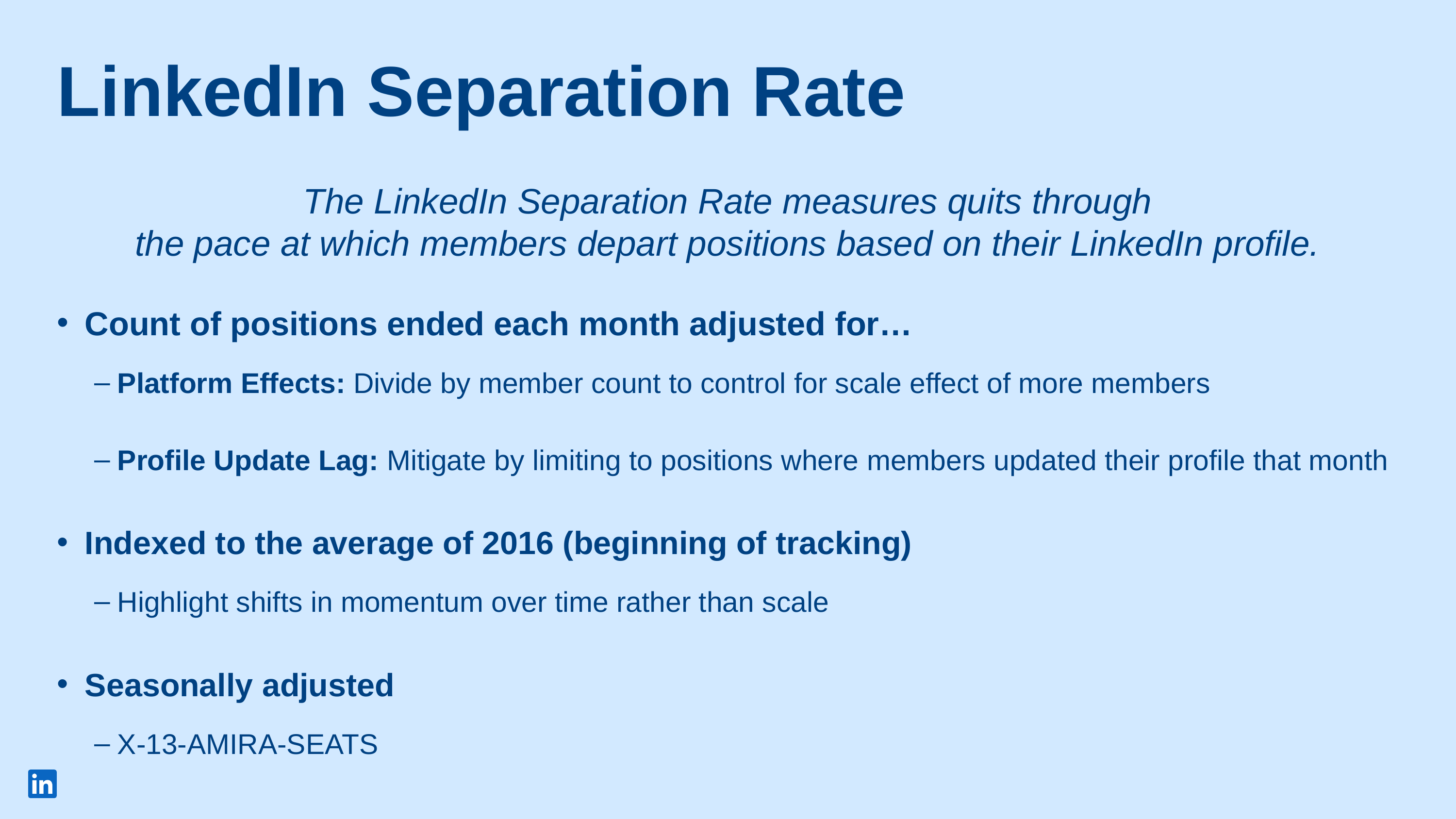

LinkedIn Separation Rate
The LinkedIn Separation Rate measures quits through
the pace at which members depart positions based on their LinkedIn profile.
Count of positions ended each month adjusted for…
Platform Effects: Divide by member count to control for scale effect of more members

Profile Update Lag: Mitigate by limiting to positions where members updated their profile that month

Indexed to the average of 2016 (beginning of tracking)
Highlight shifts in momentum over time rather than scale

Seasonally adjusted
X-13-AMIRA-SEATS